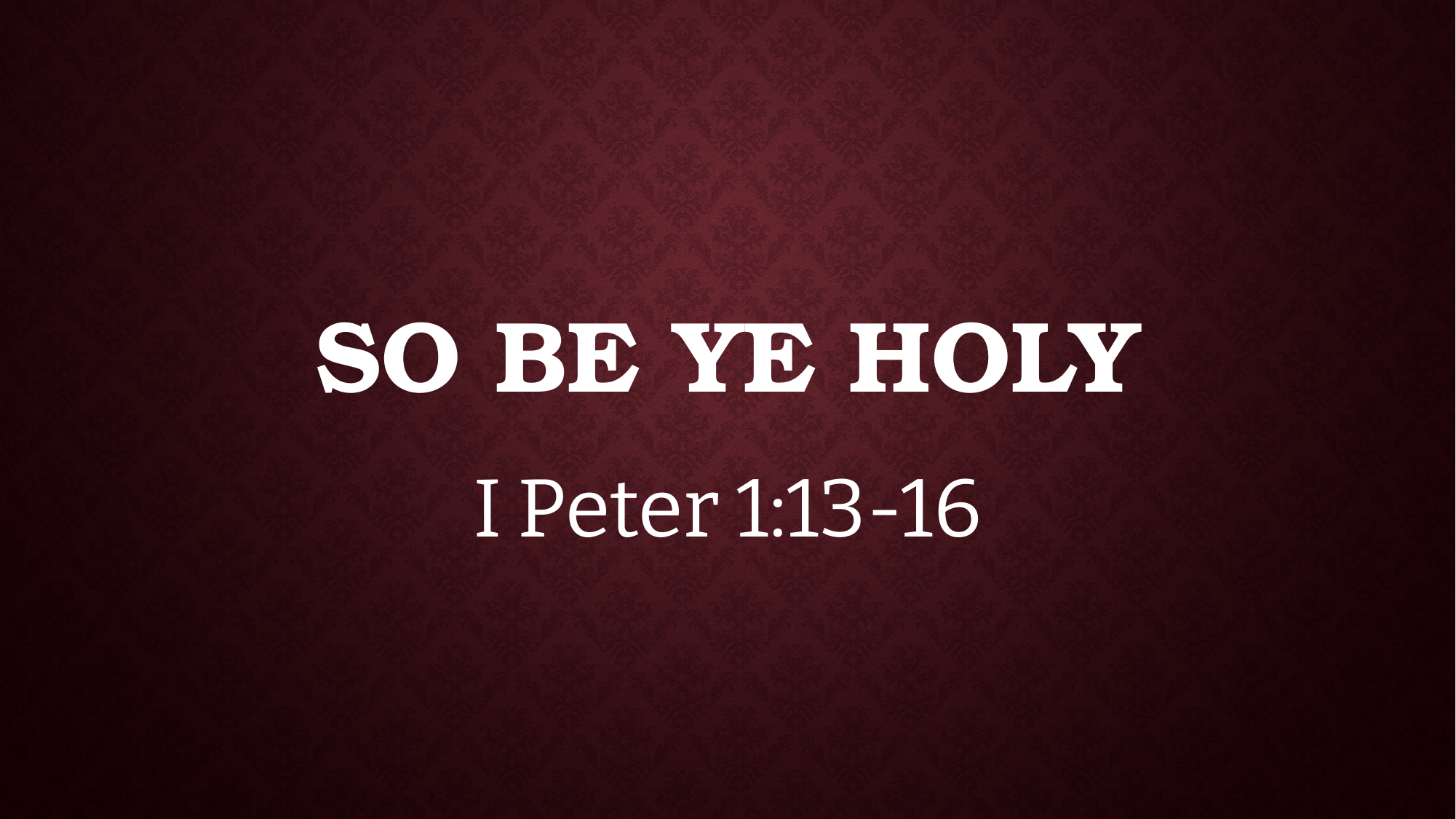

# So Be Ye Holy
I Peter 1:13-16